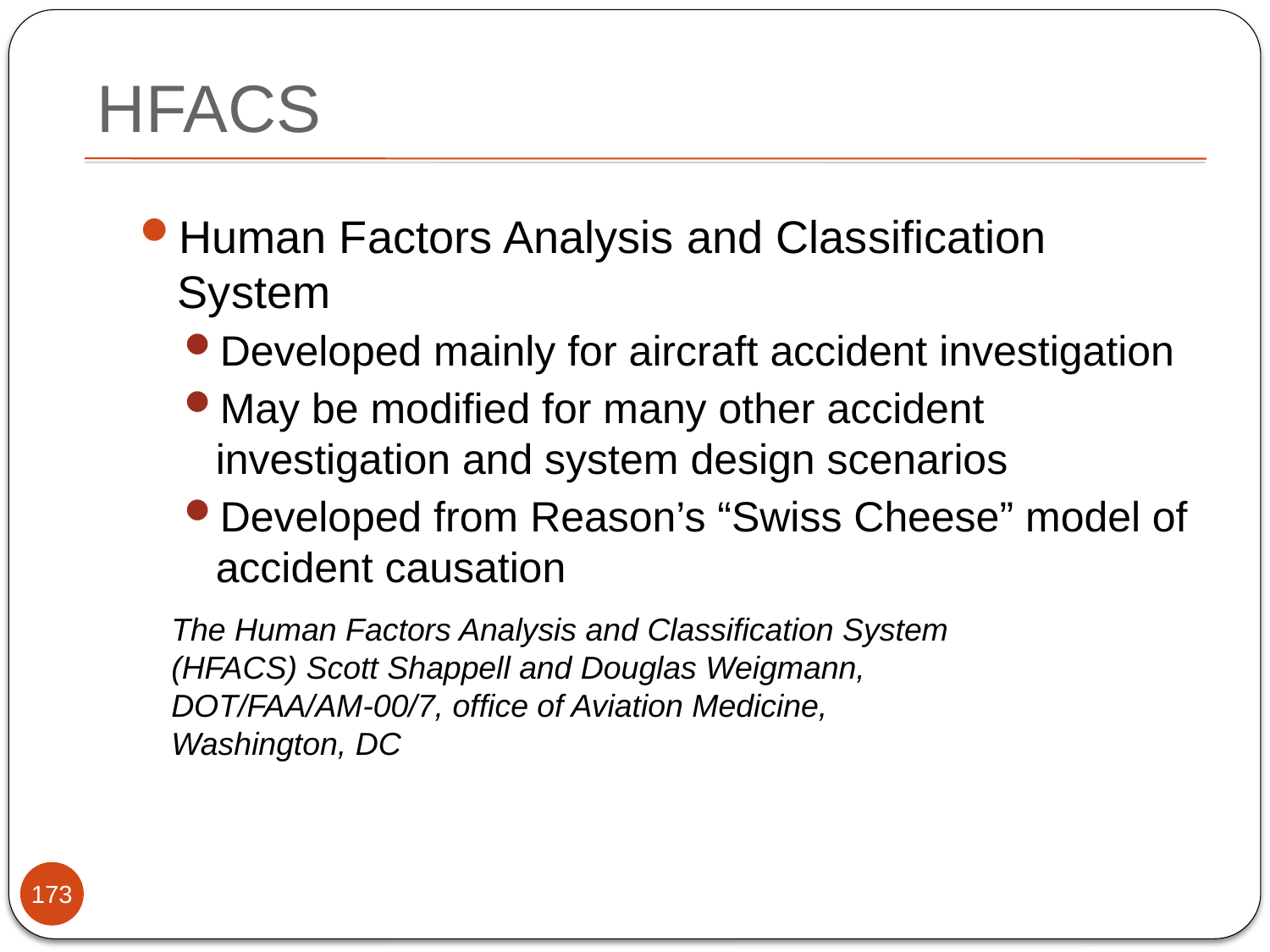

# HFACS
Human Factors Analysis and Classification System
Developed mainly for aircraft accident investigation
May be modified for many other accident investigation and system design scenarios
Developed from Reason’s “Swiss Cheese” model of accident causation
The Human Factors Analysis and Classification System (HFACS) Scott Shappell and Douglas Weigmann, DOT/FAA/AM-00/7, office of Aviation Medicine, Washington, DC
173